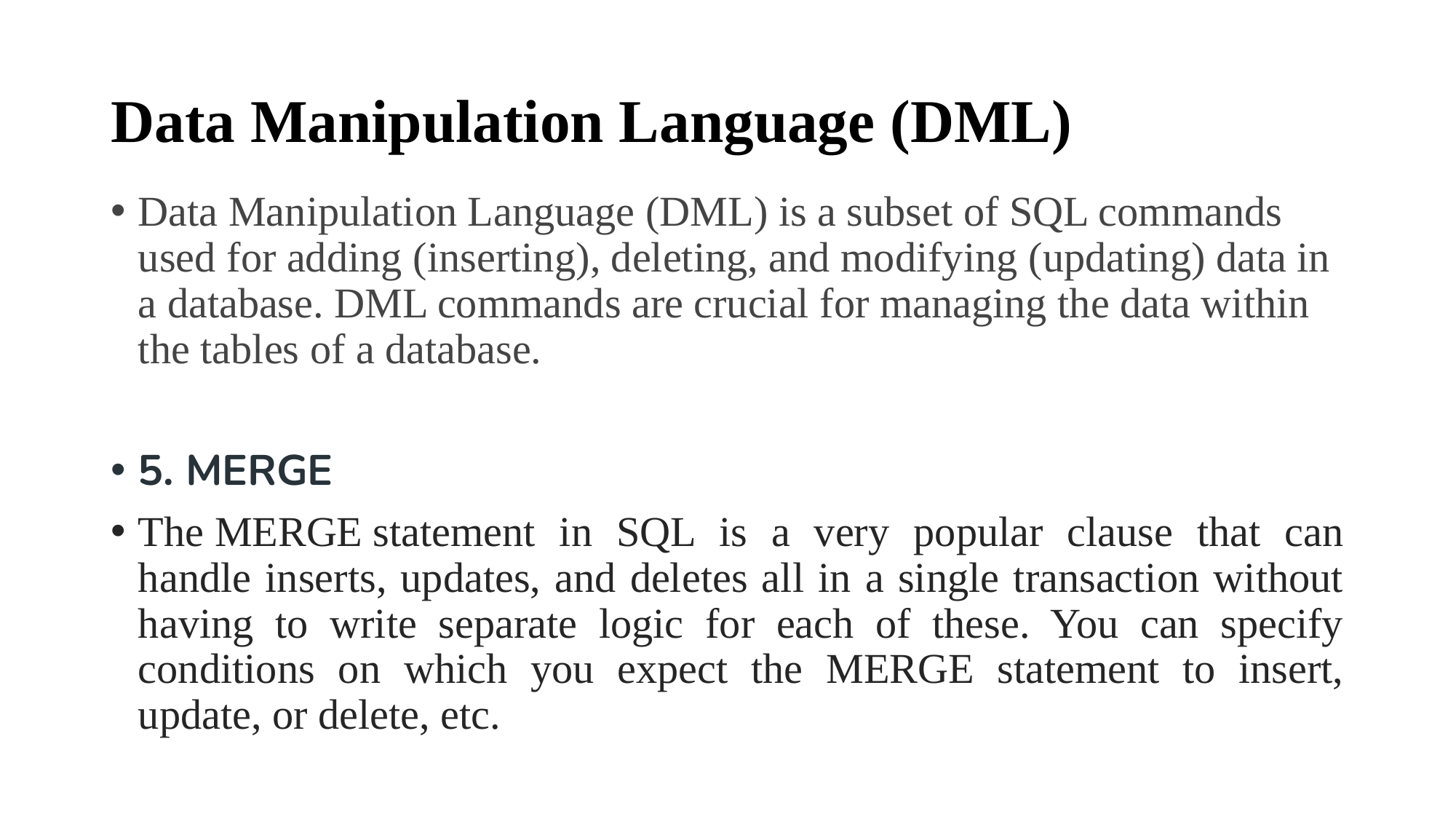

# Data Manipulation Language (DML)
Data Manipulation Language (DML) is a subset of SQL commands used for adding (inserting), deleting, and modifying (updating) data in a database. DML commands are crucial for managing the data within the tables of a database.

5. MERGE
The MERGE statement in SQL is a very popular clause that can handle inserts, updates, and deletes all in a single transaction without having to write separate logic for each of these. You can specify conditions on which you expect the MERGE statement to insert, update, or delete, etc.